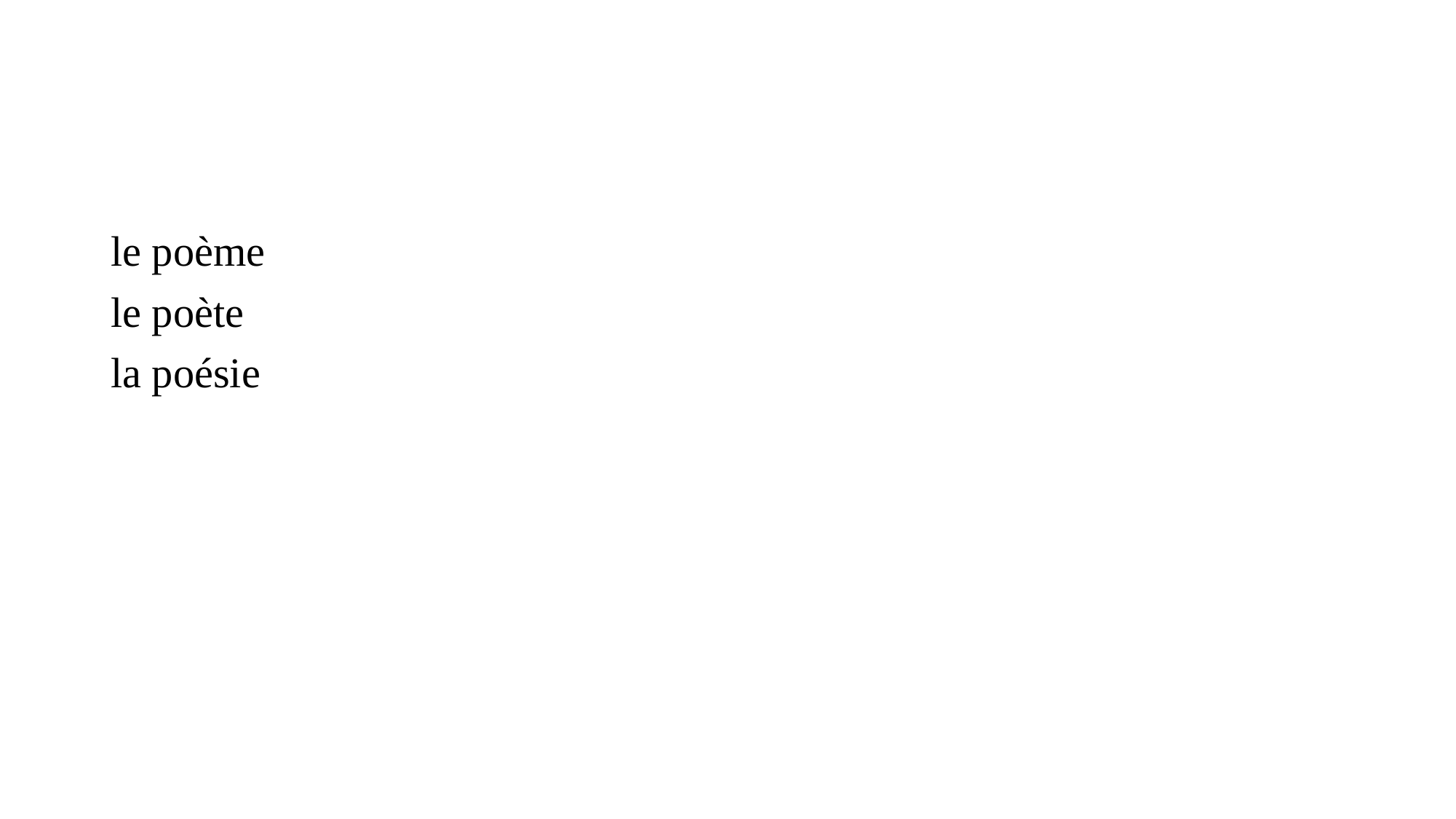

#

le poème
le poète
la poésie